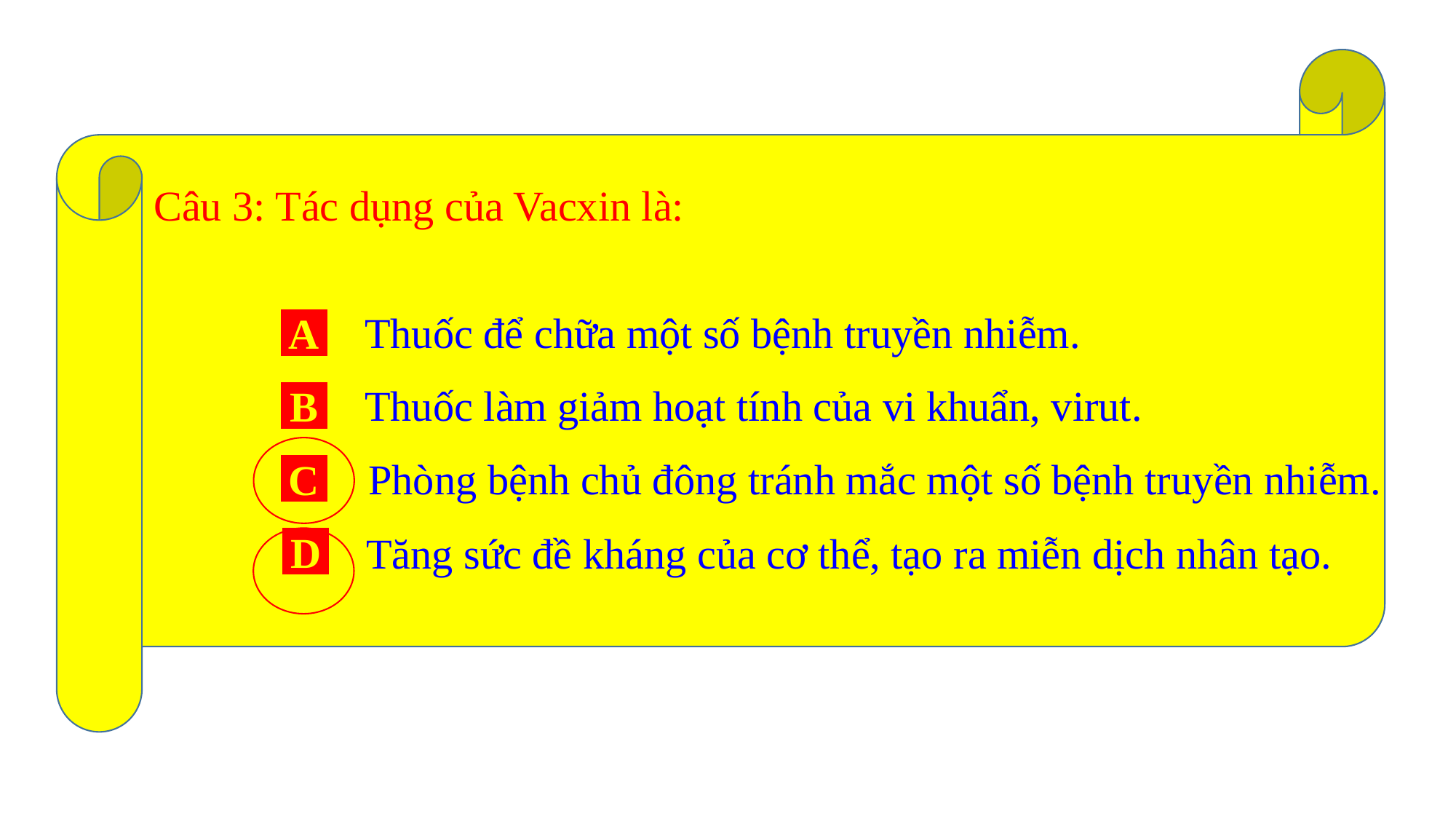

Câu 3: Tác dụng của Vacxin là:

Thuốc để chữa một số bệnh truyền nhiễm.
A
Thuốc làm giảm hoạt tính của vi khuẩn, virut.
B

Phòng bệnh chủ đông tránh mắc một số bệnh truyền nhiễm.
C
Tăng sức đề kháng của cơ thể, tạo ra miễn dịch nhân tạo.

D